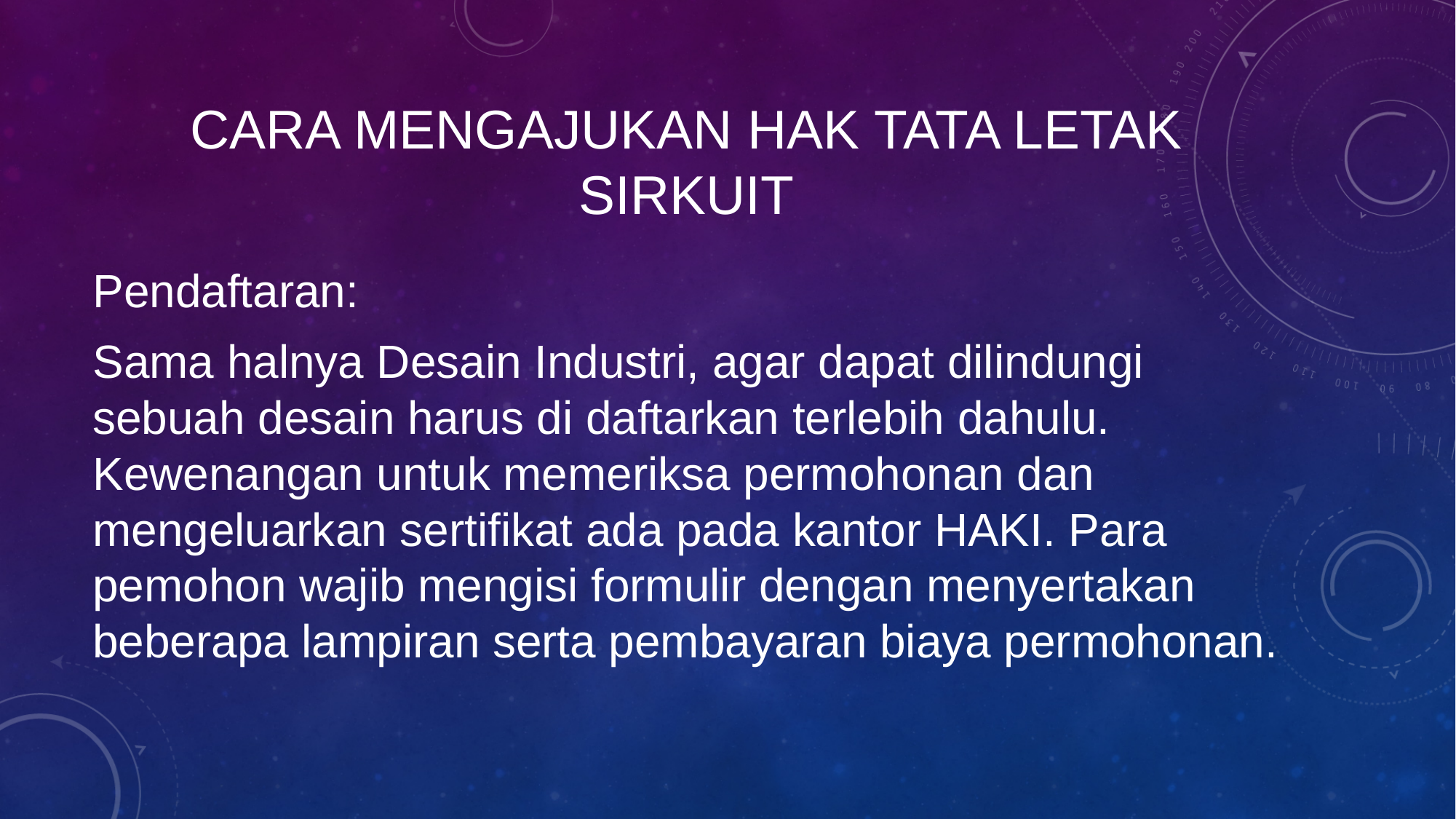

# Cara mengajukan hak tata letak sirkuit
Pendaftaran:
Sama halnya Desain Industri, agar dapat dilindungi sebuah desain harus di daftarkan terlebih dahulu. Kewenangan untuk memeriksa permohonan dan mengeluarkan sertifikat ada pada kantor HAKI. Para pemohon wajib mengisi formulir dengan menyertakan beberapa lampiran serta pembayaran biaya permohonan.